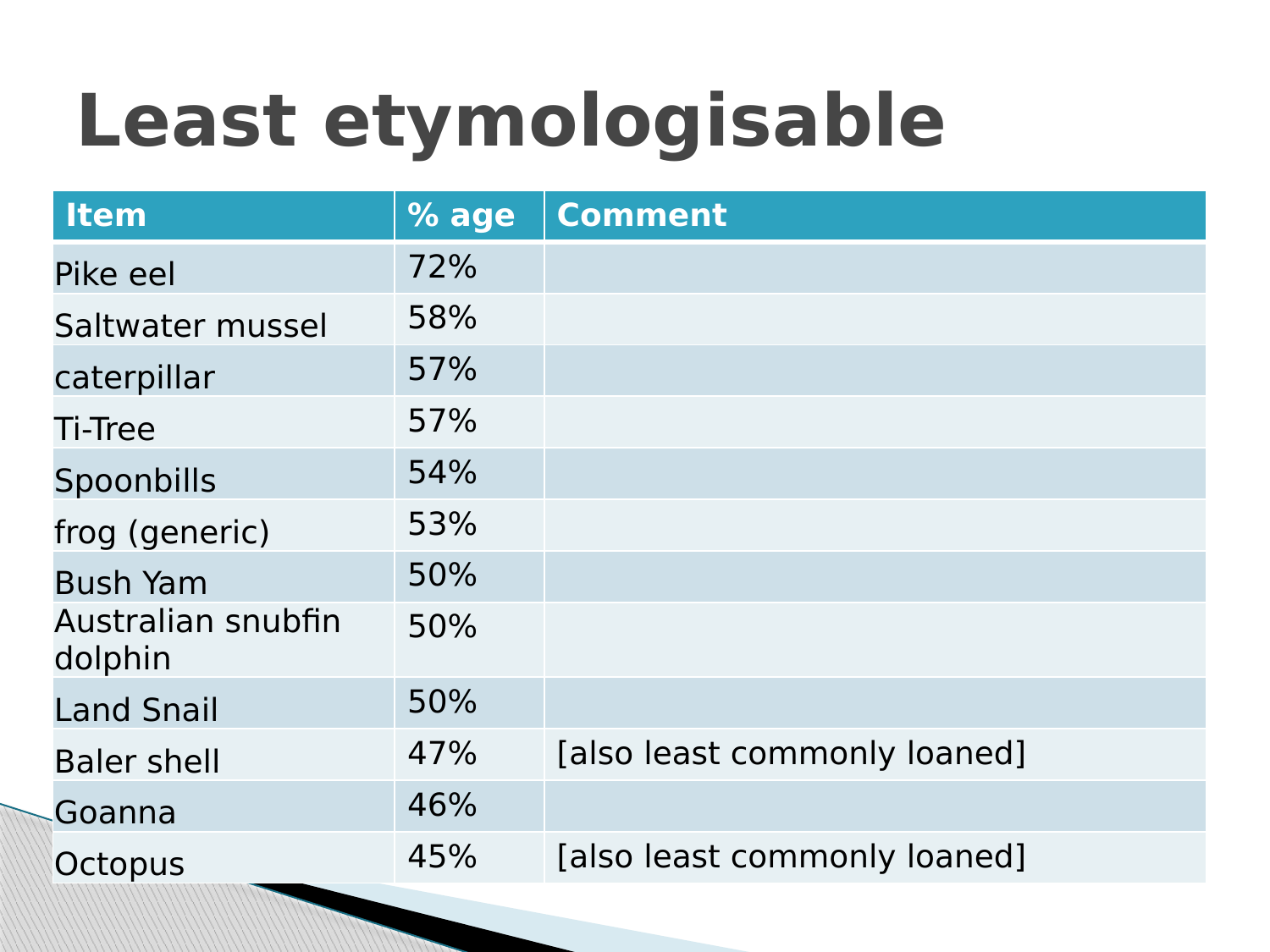

# Least etymologisable
| Item | % age | Comment |
| --- | --- | --- |
| Pike eel | 72% |  |
| Saltwater mussel | 58% |  |
| caterpillar | 57% |  |
| Ti-Tree | 57% |  |
| Spoonbills | 54% |  |
| frog (generic) | 53% |  |
| Bush Yam | 50% |  |
| Australian snubfin dolphin | 50% |  |
| Land Snail | 50% |  |
| Baler shell | 47% | [also least commonly loaned] |
| Goanna | 46% |  |
| Octopus | 45% | [also least commonly loaned] |